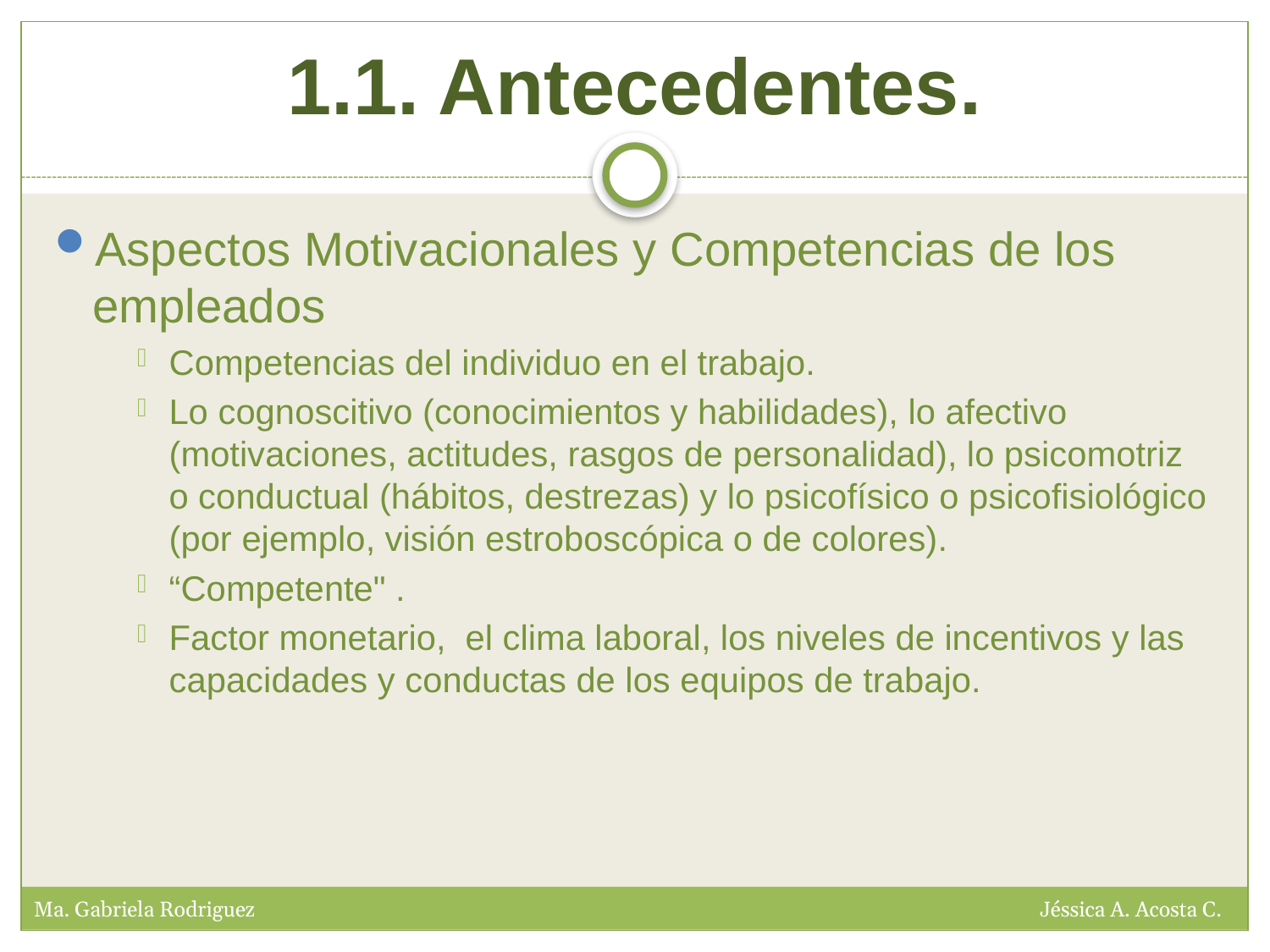

# 1.1. Antecedentes.
Aspectos Motivacionales y Competencias de los empleados
Competencias del individuo en el trabajo.
Lo cognoscitivo (conocimientos y habilidades), lo afectivo (motivaciones, actitudes, rasgos de personalidad), lo psicomotriz o conductual (hábitos, destrezas) y lo psicofísico o psicofisiológico (por ejemplo, visión estroboscópica o de colores).
“Competente" .
Factor monetario,  el clima laboral, los niveles de incentivos y las capacidades y conductas de los equipos de trabajo.

Ma. Gabriela Rodriguez                                                                                                                                                           Jéssica A. Acosta C.